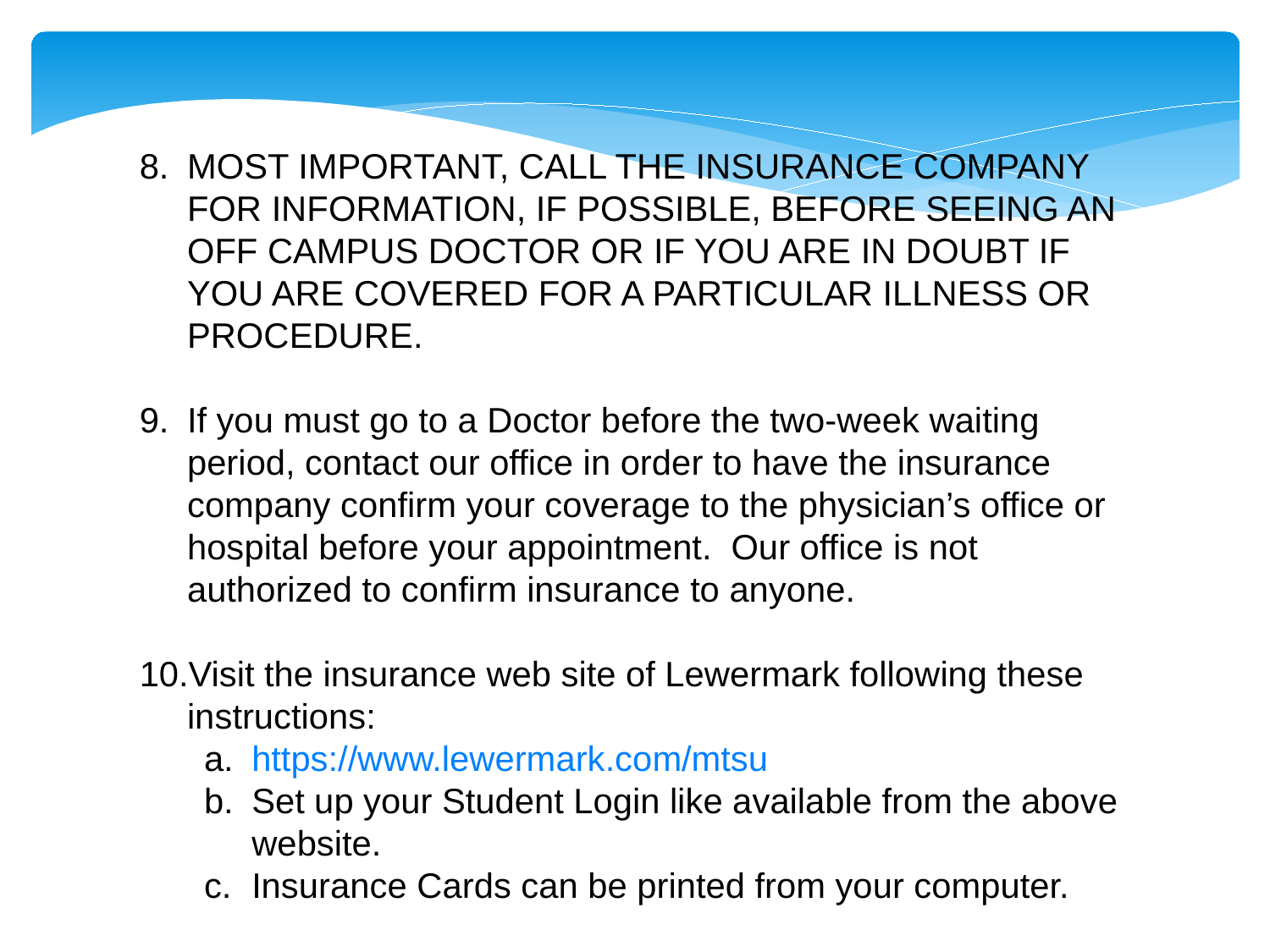

MOST IMPORTANT, CALL THE INSURANCE COMPANY FOR INFORMATION, IF POSSIBLE, BEFORE SEEING AN OFF CAMPUS DOCTOR OR IF YOU ARE IN DOUBT IF YOU ARE COVERED FOR A PARTICULAR ILLNESS OR PROCEDURE.

If you must go to a Doctor before the two-week waiting period, contact our office in order to have the insurance company confirm your coverage to the physician’s office or hospital before your appointment.  Our office is not authorized to confirm insurance to anyone.

Visit the insurance web site of Lewermark following these instructions:
https://www.lewermark.com/mtsu
Set up your Student Login like available from the above website.
Insurance Cards can be printed from your computer.